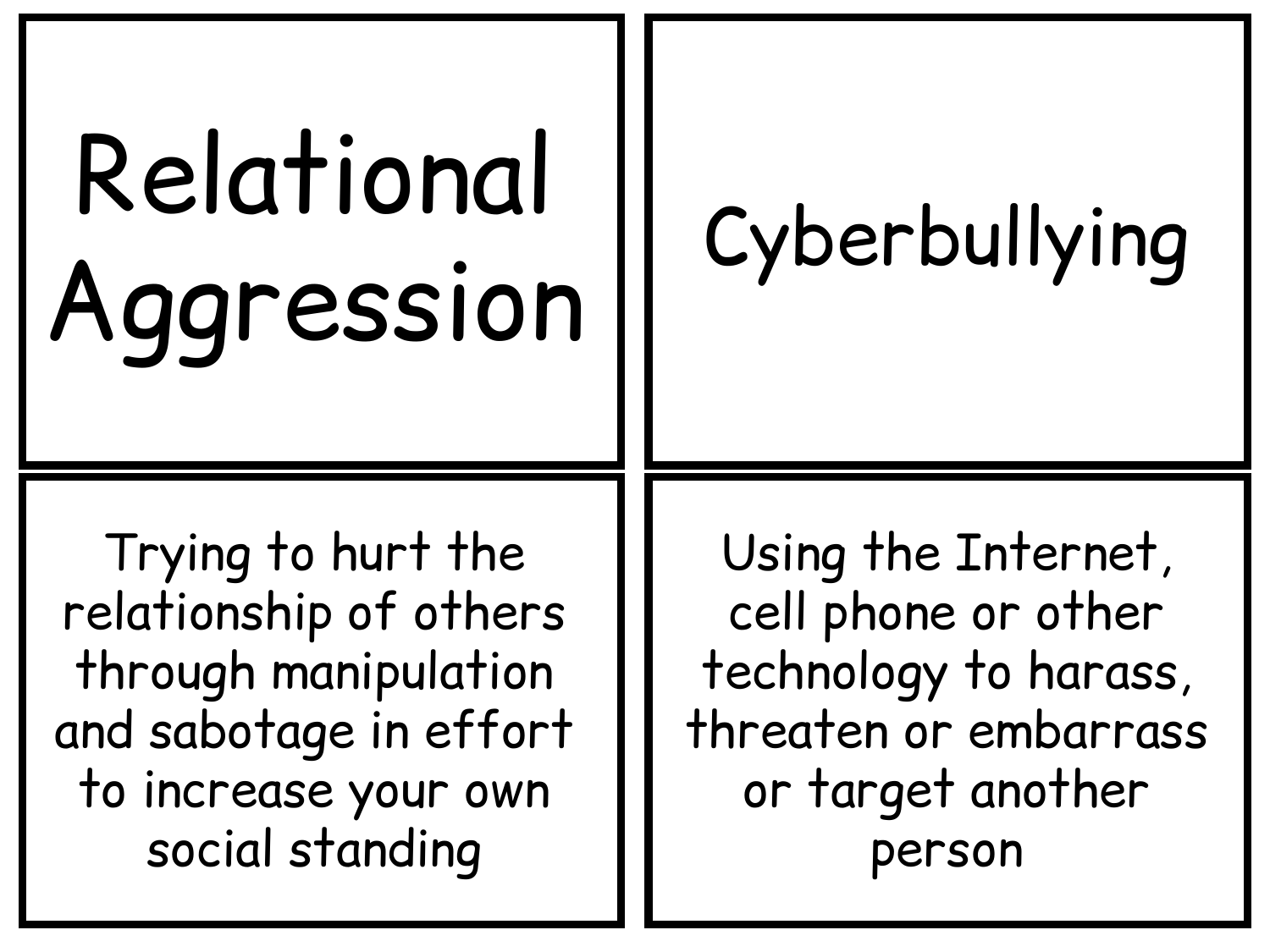

Relational Aggression
Cyberbullying

Trying to hurt the relationship of others through manipulation and sabotage in effort to increase your own social standing
Using the Internet, cell phone or other technology to harass, threaten or embarrass or target another person